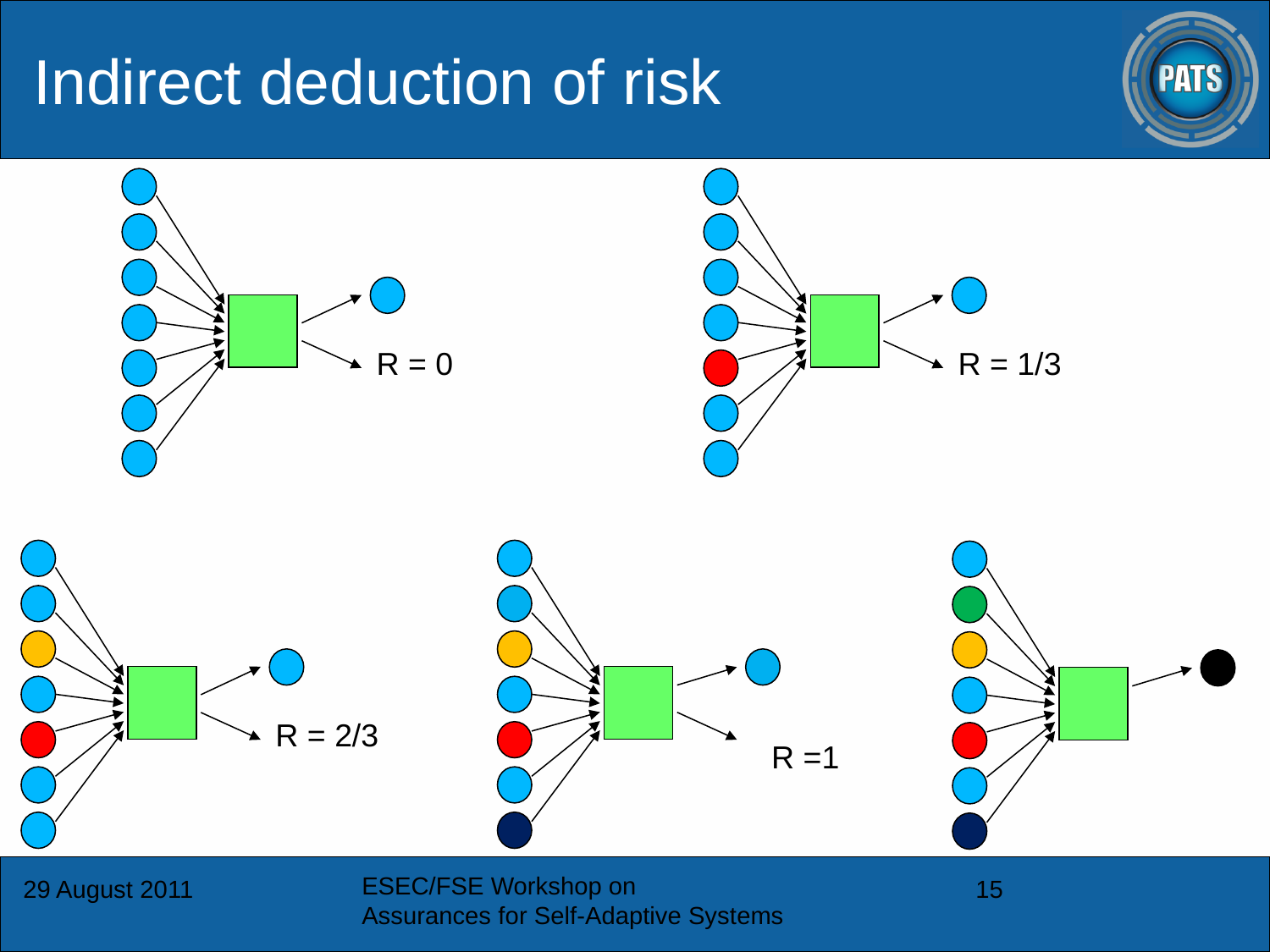

# Indirect deduction of risk

R = 0
R = 1/3

R = 2/3
R =1
ESEC/FSE Workshop on
Assurances for Self-Adaptive Systems
29 August 2011
15